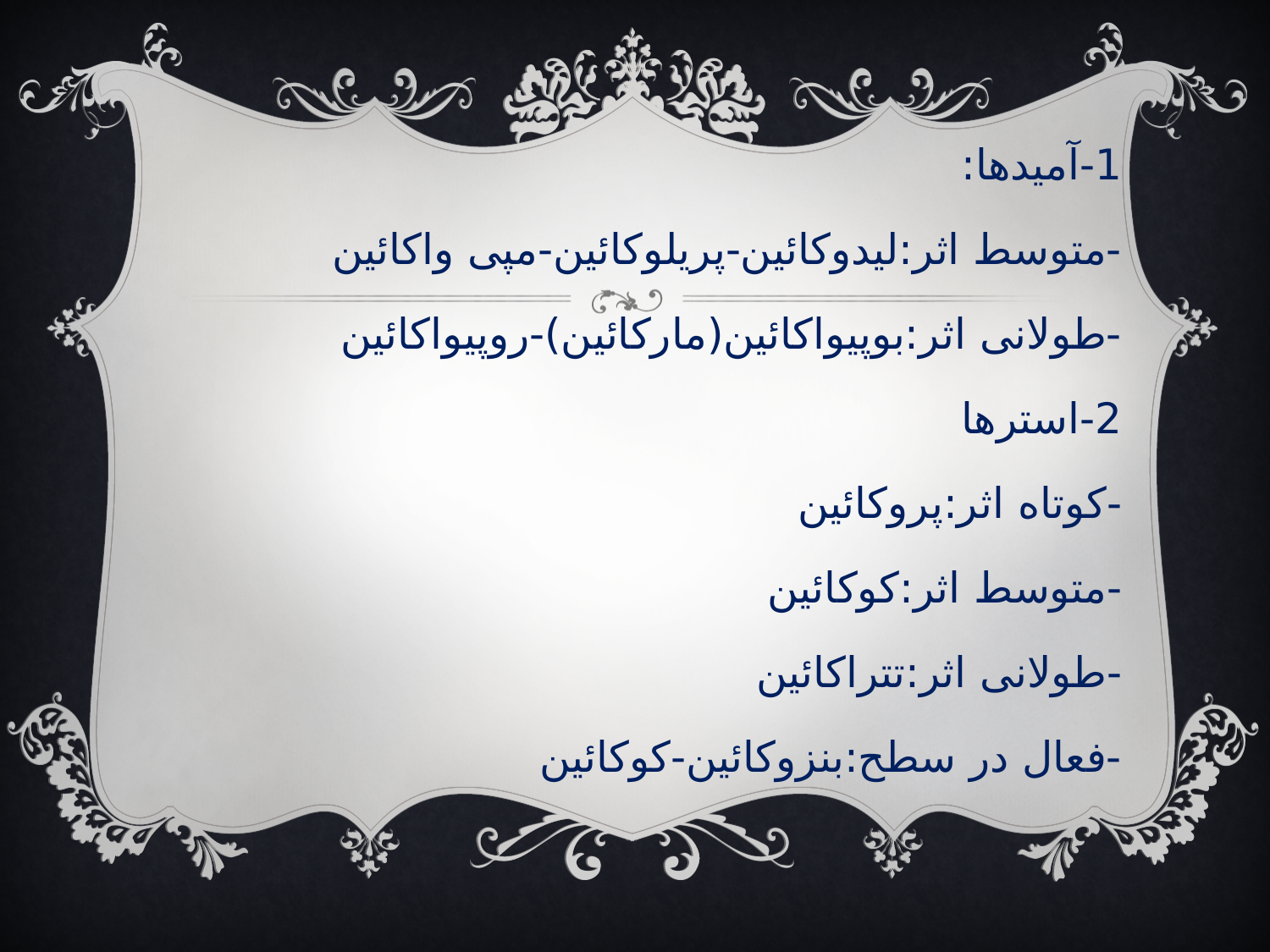

1-آمیدها:
-متوسط اثر:لیدوکائین-پریلوکائین-مپی واکائین
-طولانی اثر:بوپیواکائین(مارکائین)-روپیواکائین
2-استرها
-کوتاه اثر:پروکائین
-متوسط اثر:کوکائین
-طولانی اثر:تتراکائین
-فعال در سطح:بنزوکائین-کوکائین
#